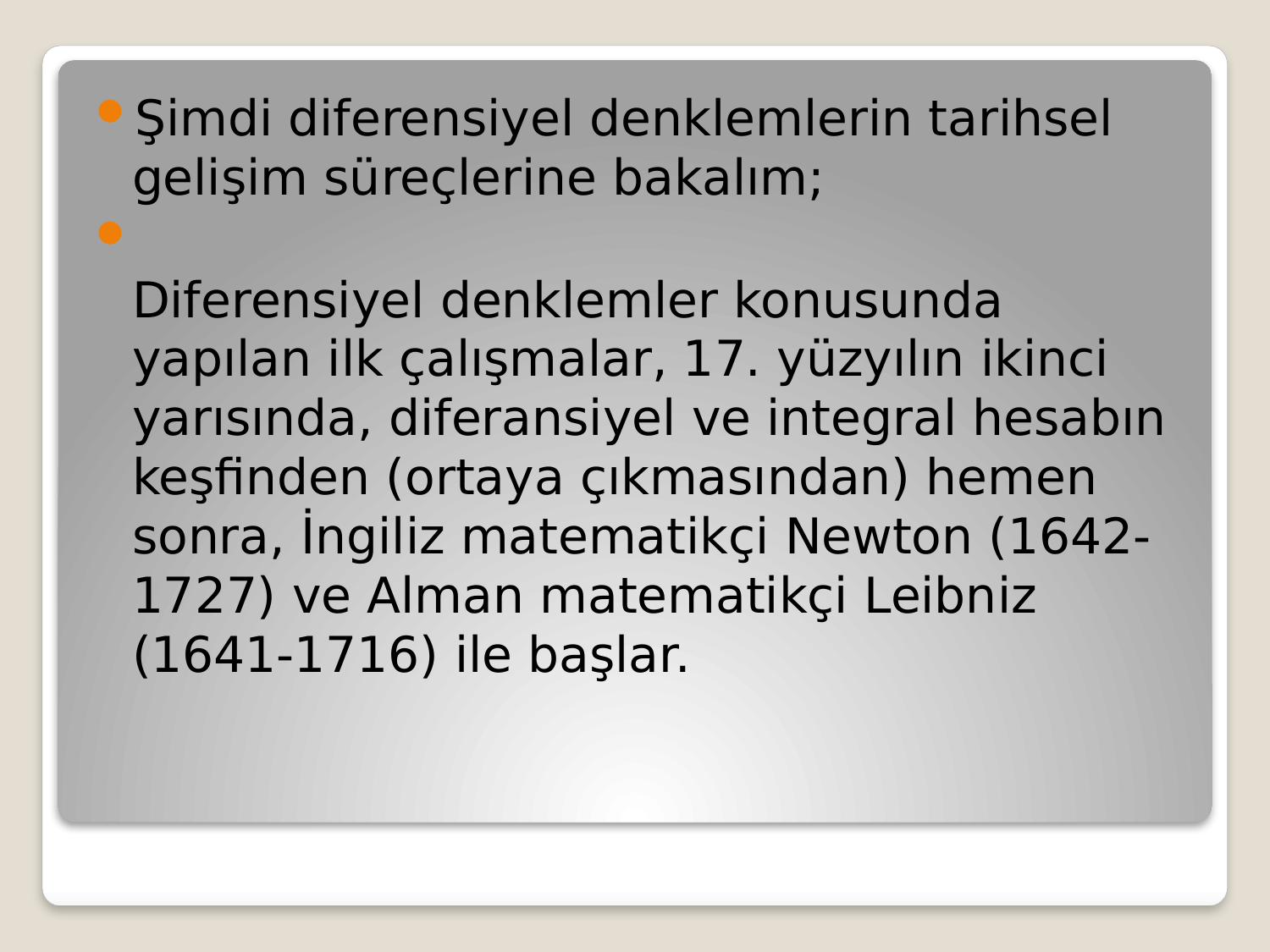

Şimdi diferensiyel denklemlerin tarihsel gelişim süreçlerine bakalım;
Diferensiyel denklemler konusunda yapılan ilk çalışmalar, 17. yüzyılın ikinci yarısında, diferansiyel ve integral hesabın keşfinden (ortaya çıkmasından) hemen sonra, İngiliz matematikçi Newton (1642-1727) ve Alman matematikçi Leibniz (1641-1716) ile başlar.